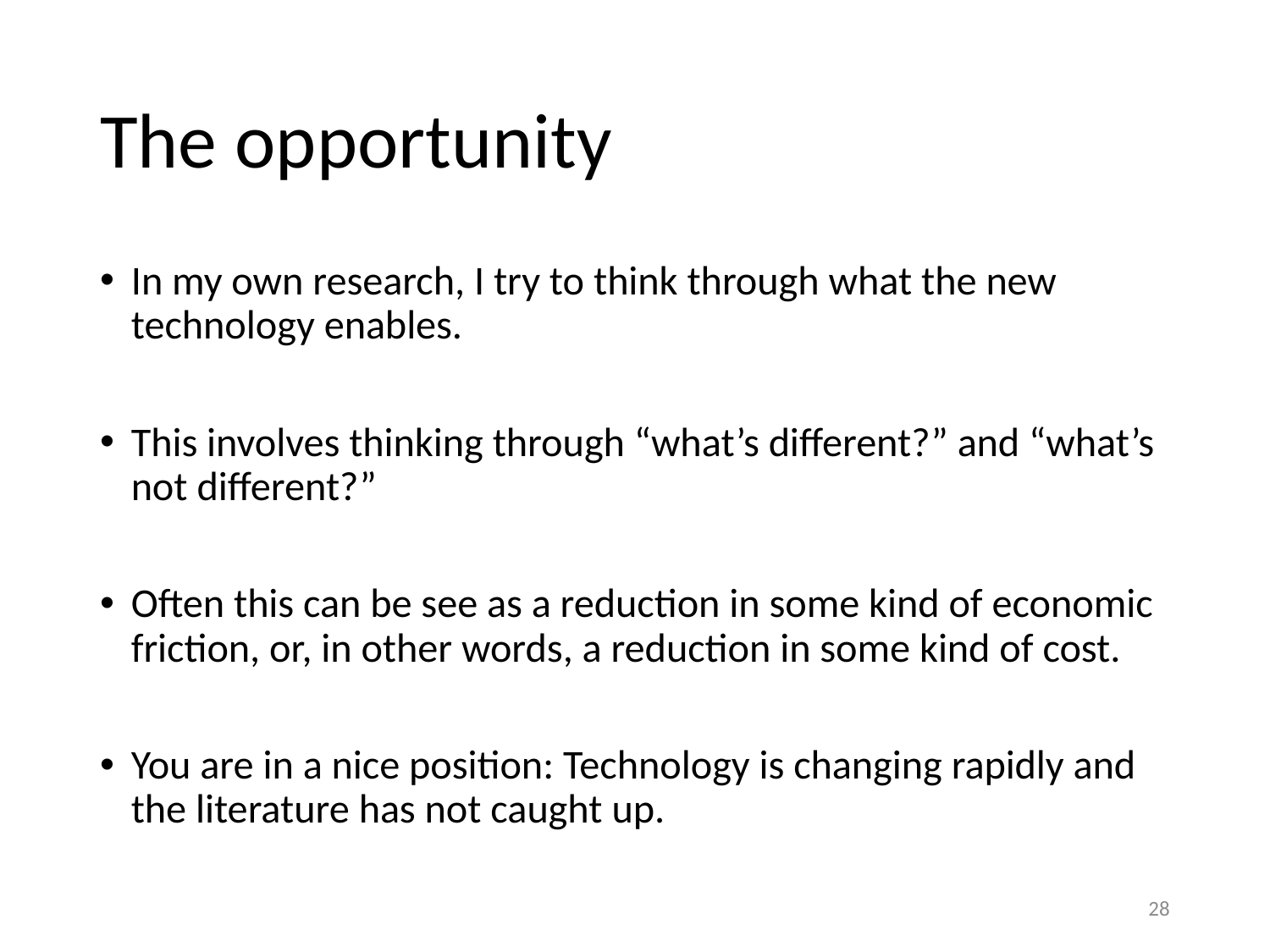

# The opportunity
In my own research, I try to think through what the new technology enables.

This involves thinking through “what’s different?” and “what’s not different?”

Often this can be see as a reduction in some kind of economic friction, or, in other words, a reduction in some kind of cost.

You are in a nice position: Technology is changing rapidly and the literature has not caught up.

28